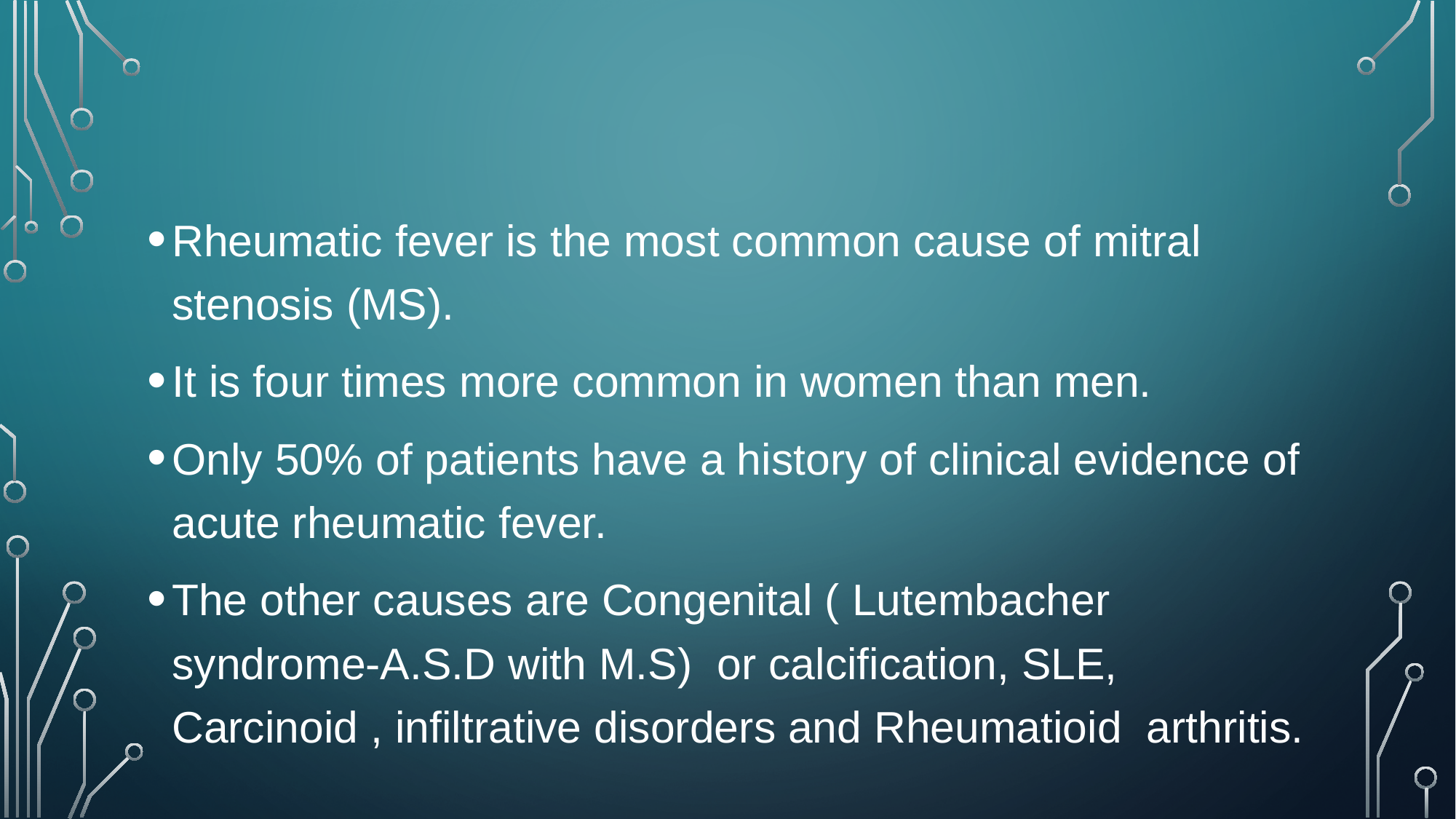

#
Rheumatic fever is the most common cause of mitral stenosis (MS).
It is four times more common in women than men.
Only 50% of patients have a history of clinical evidence of acute rheumatic fever.
The other causes are Congenital ( Lutembacher syndrome-A.S.D with M.S)  or calcification, SLE,  Carcinoid , infiltrative disorders and Rheumatioid  arthritis.